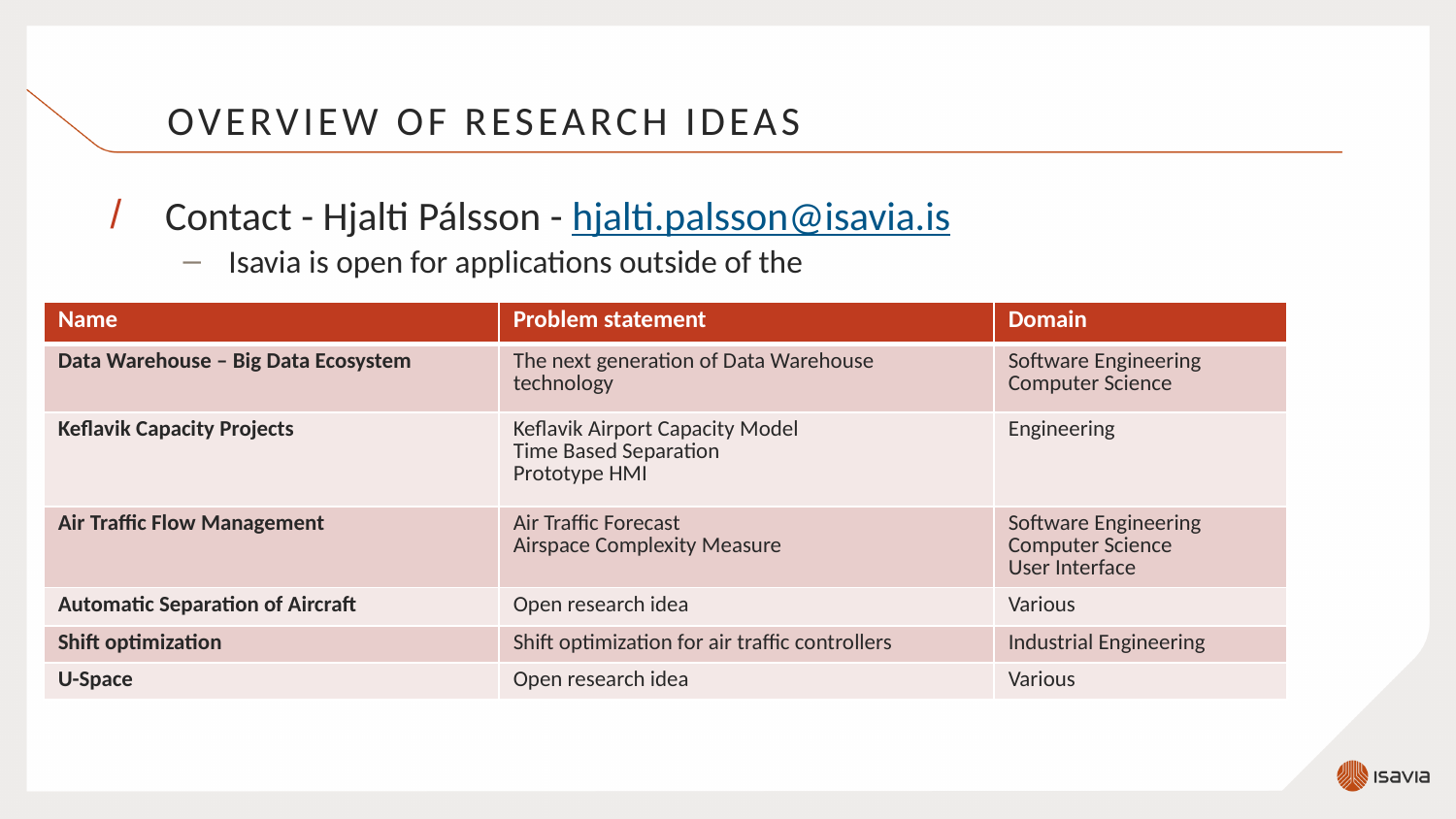

# Overview of Research Ideas
Contact - Hjalti Pálsson - hjalti.palsson@isavia.is
Isavia is open for applications outside of the

| Name | Problem statement | Domain |
| --- | --- | --- |
| Data Warehouse – Big Data Ecosystem | The next generation of Data Warehouse technology | Software Engineering Computer Science |
| Keflavik Capacity Projects | Keflavik Airport Capacity Model Time Based Separation Prototype HMI | Engineering |
| Air Traffic Flow Management | Air Traffic Forecast Airspace Complexity Measure | Software Engineering Computer Science User Interface |
| Automatic Separation of Aircraft | Open research idea | Various |
| Shift optimization | Shift optimization for air traffic controllers | Industrial Engineering |
| U-Space | Open research idea | Various |